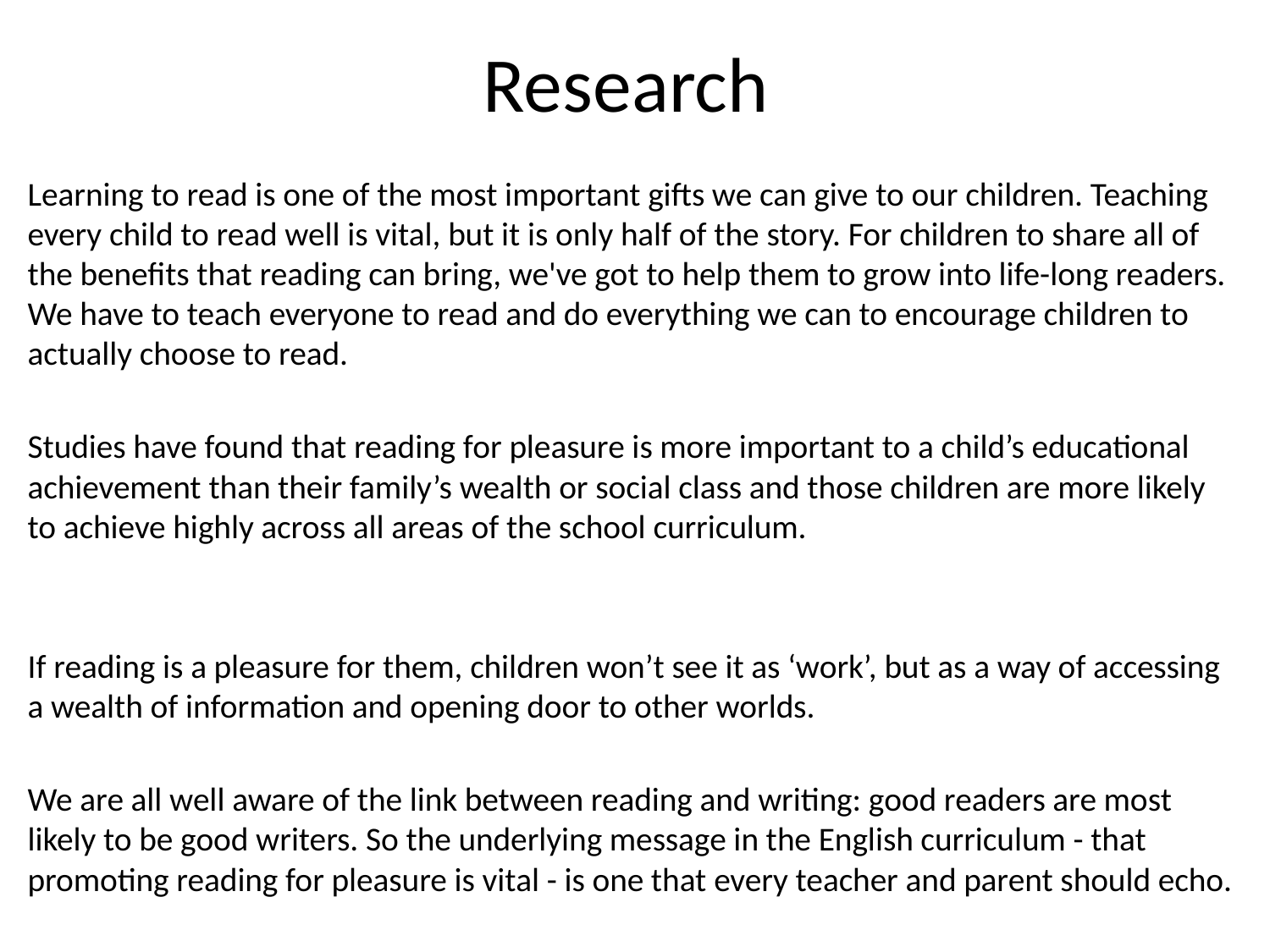

# Research
Learning to read is one of the most important gifts we can give to our children. Teaching every child to read well is vital, but it is only half of the story. For children to share all of the benefits that reading can bring, we've got to help them to grow into life-long readers. We have to teach everyone to read and do everything we can to encourage children to actually choose to read.

Studies have found that reading for pleasure is more important to a child’s educational achievement than their family’s wealth or social class and those children are more likely to achieve highly across all areas of the school curriculum.

If reading is a pleasure for them, children won’t see it as ‘work’, but as a way of accessing a wealth of information and opening door to other worlds.

We are all well aware of the link between reading and writing: good readers are most likely to be good writers. So the underlying message in the English curriculum - that promoting reading for pleasure is vital - is one that every teacher and parent should echo.